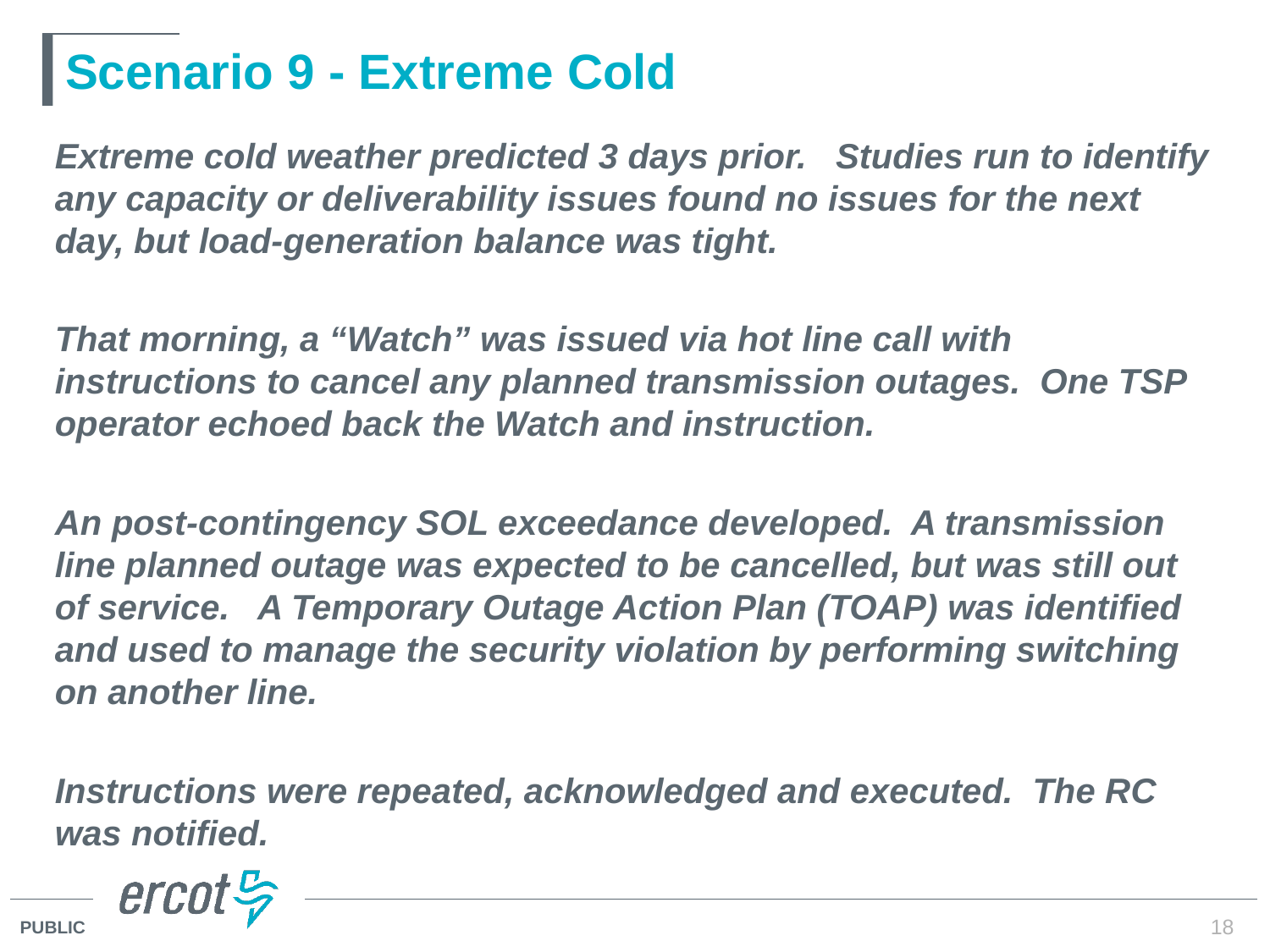

# Scenario 9 - Extreme Cold
Extreme cold weather predicted 3 days prior.   Studies run to identify any capacity or deliverability issues found no issues for the next day, but load-generation balance was tight.

That morning, a “Watch” was issued via hot line call with instructions to cancel any planned transmission outages.  One TSP operator echoed back the Watch and instruction.

An post-contingency SOL exceedance developed.  A transmission line planned outage was expected to be cancelled, but was still out of service.   A Temporary Outage Action Plan (TOAP) was identified and used to manage the security violation by performing switching on another line.

Instructions were repeated, acknowledged and executed.  The RC was notified.

18